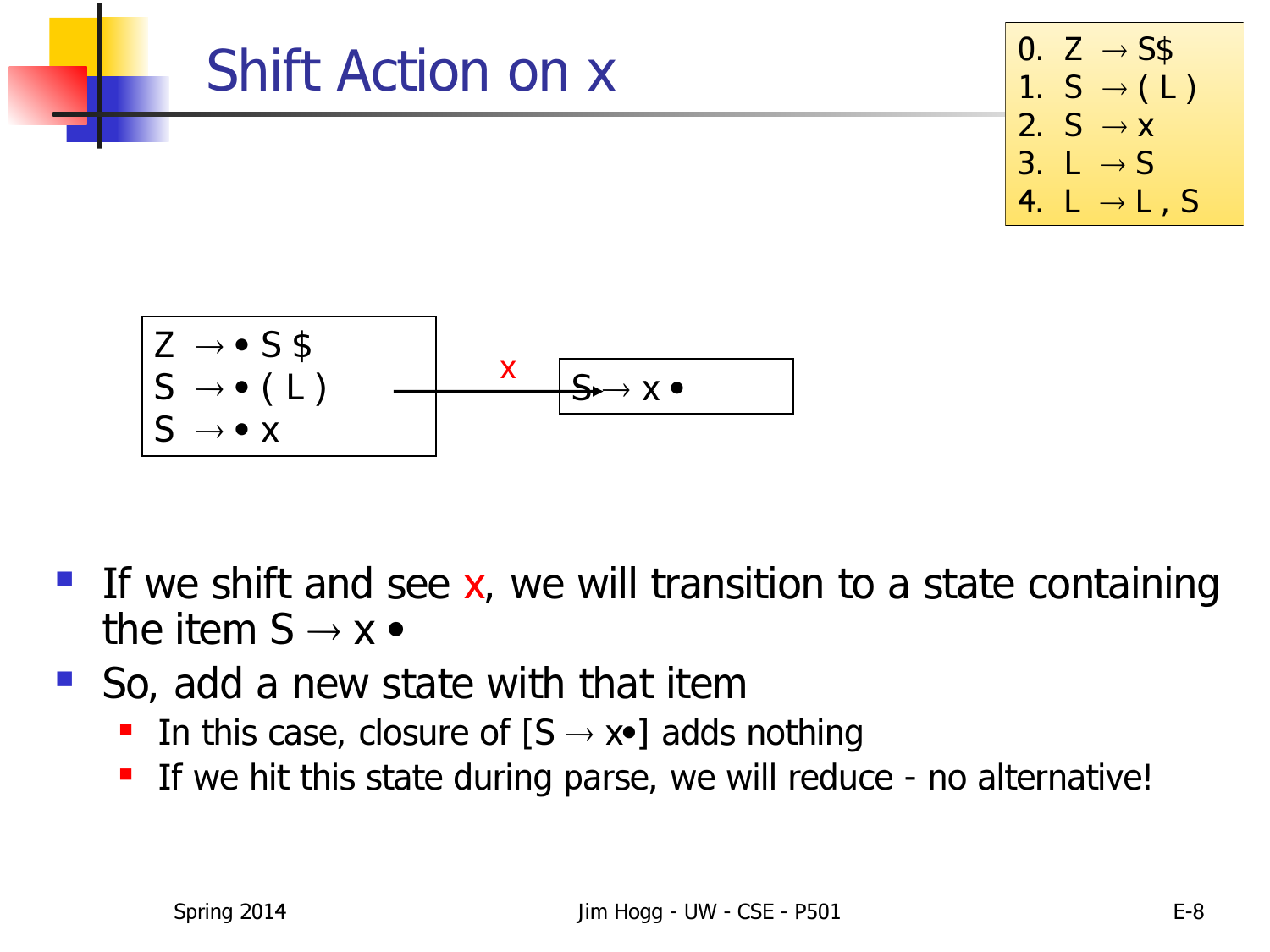

# Shift Action on x
0.  Z  → S$
1.  S  → ( L )
2.  S  → x
3.  L  → S
4.  L  → L , S

If we shift and see x, we will transition to a state containing the item S → x •
So, add a new state with that item
In this case, closure of [S → x•] adds nothing
If we hit this state during parse, we will reduce - no alternative!
Z  → • S $
S  → • ( L )
S  → • x
x
S → x •

Spring 2014
Jim Hogg - UW - CSE - P501
E-8